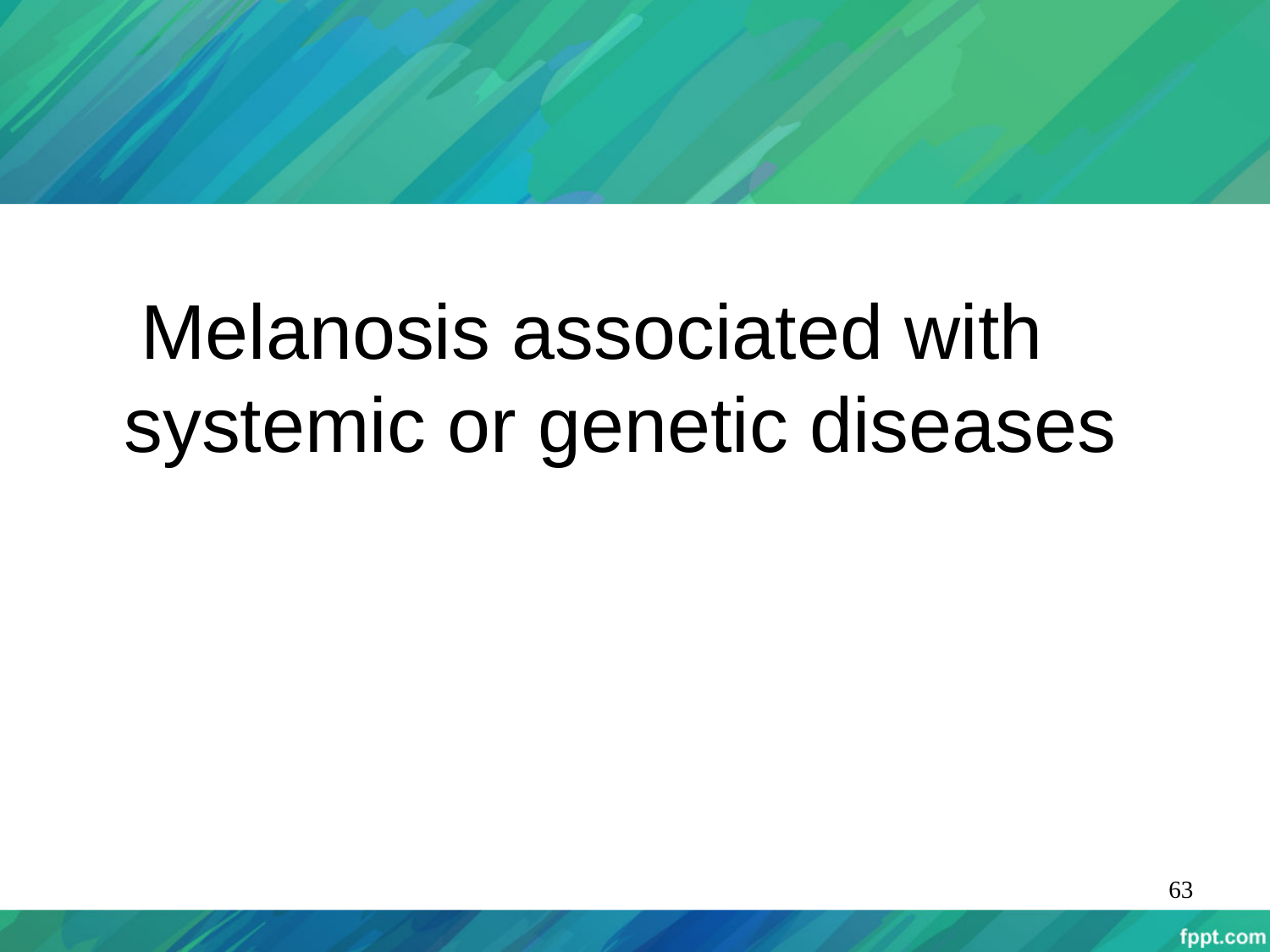

Melanosis associated with systemic or genetic diseases
63